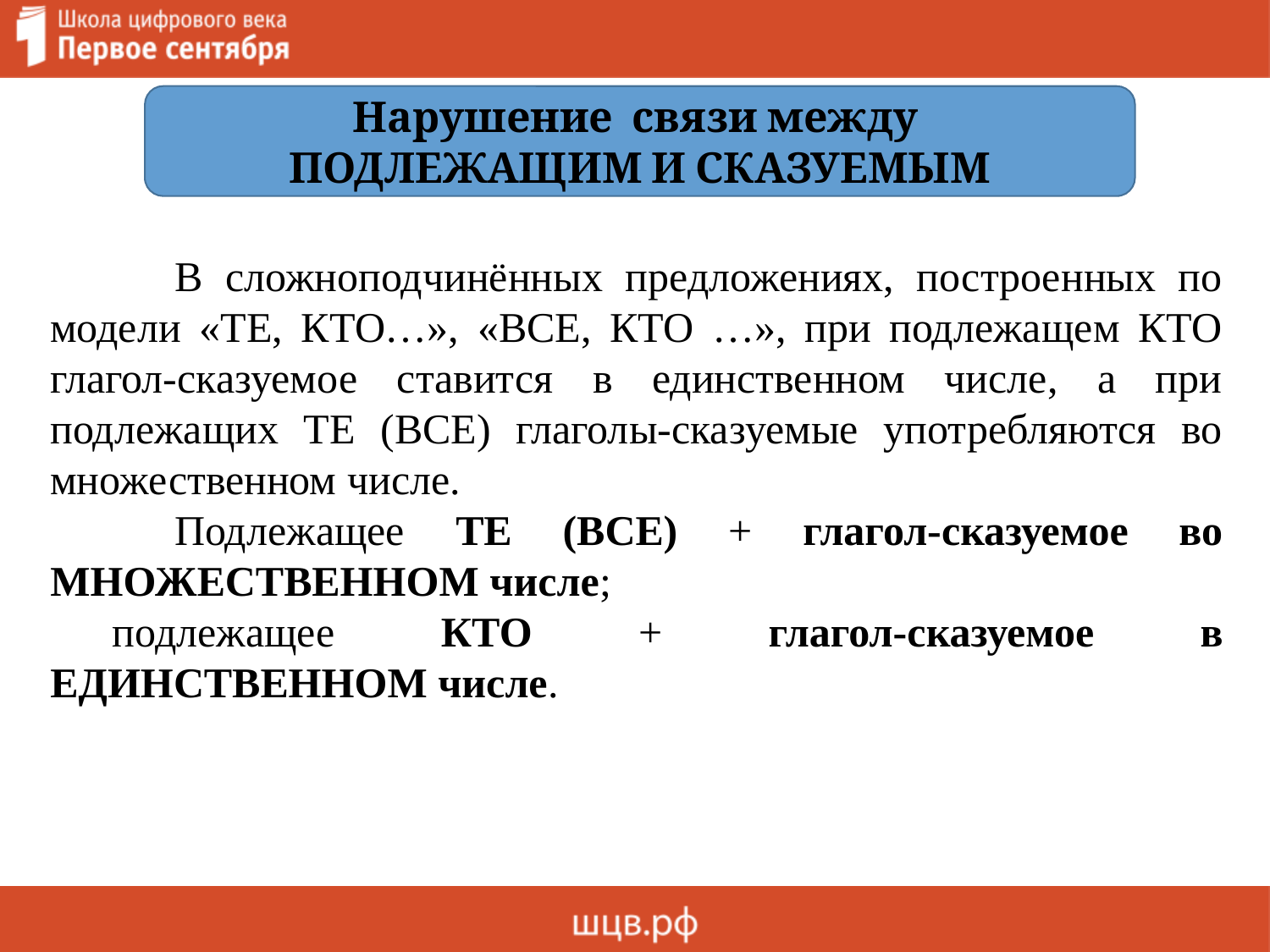

В сложноподчинённых предложениях, построенных по модели «ТЕ, КТО…», «ВСЕ, КТО …», при подлежащем КТО глагол-сказуемое ставится в единственном числе, а при подлежащих ТЕ (ВСЕ) глаголы-сказуемые употребляются во множественном числе.
		Подлежащее ТЕ (ВСЕ) + глагол-сказуемое во МНОЖЕСТВЕННОМ числе;
	подлежащее КТО + глагол-сказуемое в ЕДИНСТВЕННОМ числе.

Нарушение  связи между
ПОДЛЕЖАЩИМ И СКАЗУЕМЫМ